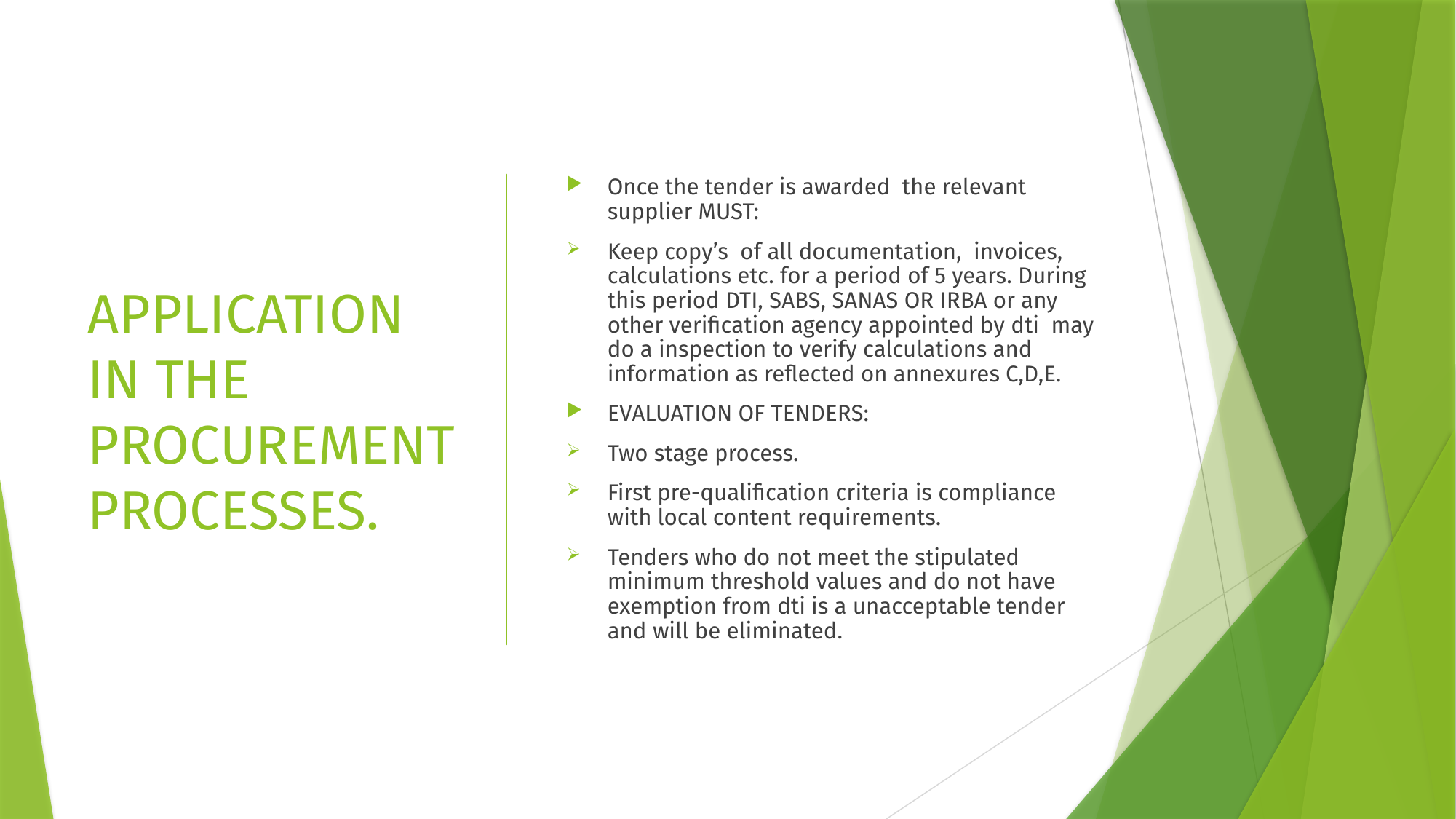

# APPLICATION IN THE PROCUREMENT PROCESSES.
Once the tender is awarded  the relevant supplier MUST:
Keep copy’s  of all documentation,  invoices, calculations etc. for a period of 5 years. During this period DTI, SABS, SANAS OR IRBA or any other verification agency appointed by dti  may do a inspection to verify calculations and information as reflected on annexures C,D,E.
EVALUATION OF TENDERS:
Two stage process.
First pre-qualification criteria is compliance with local content requirements.
Tenders who do not meet the stipulated minimum threshold values and do not have exemption from dti is a unacceptable tender and will be eliminated.